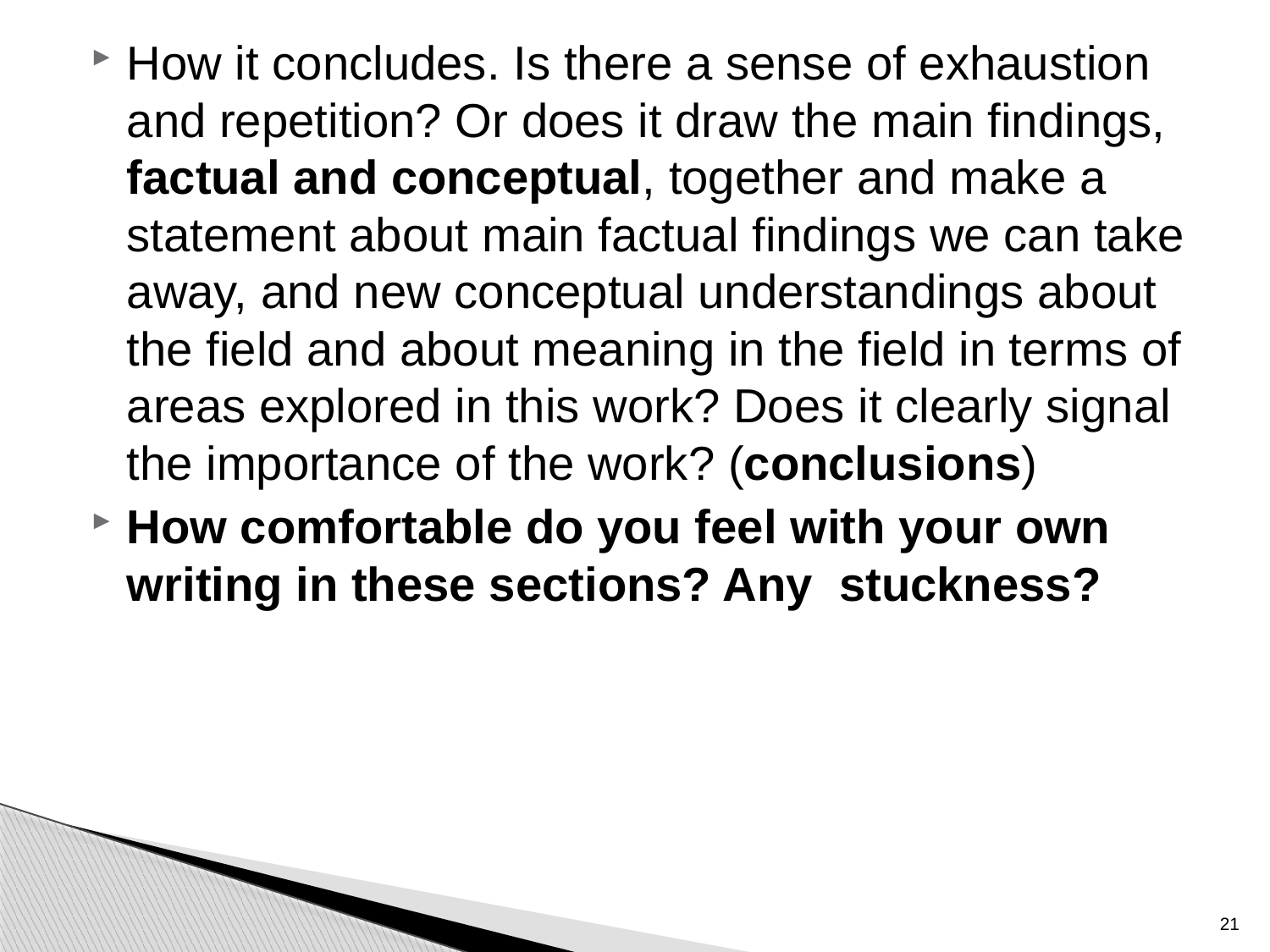

How it concludes. Is there a sense of exhaustion and repetition? Or does it draw the main findings, factual and conceptual, together and make a statement about main factual findings we can take away, and new conceptual understandings about the field and about meaning in the field in terms of areas explored in this work? Does it clearly signal the importance of the work? (conclusions)
How comfortable do you feel with your own writing in these sections? Any  stuckness?

#
21